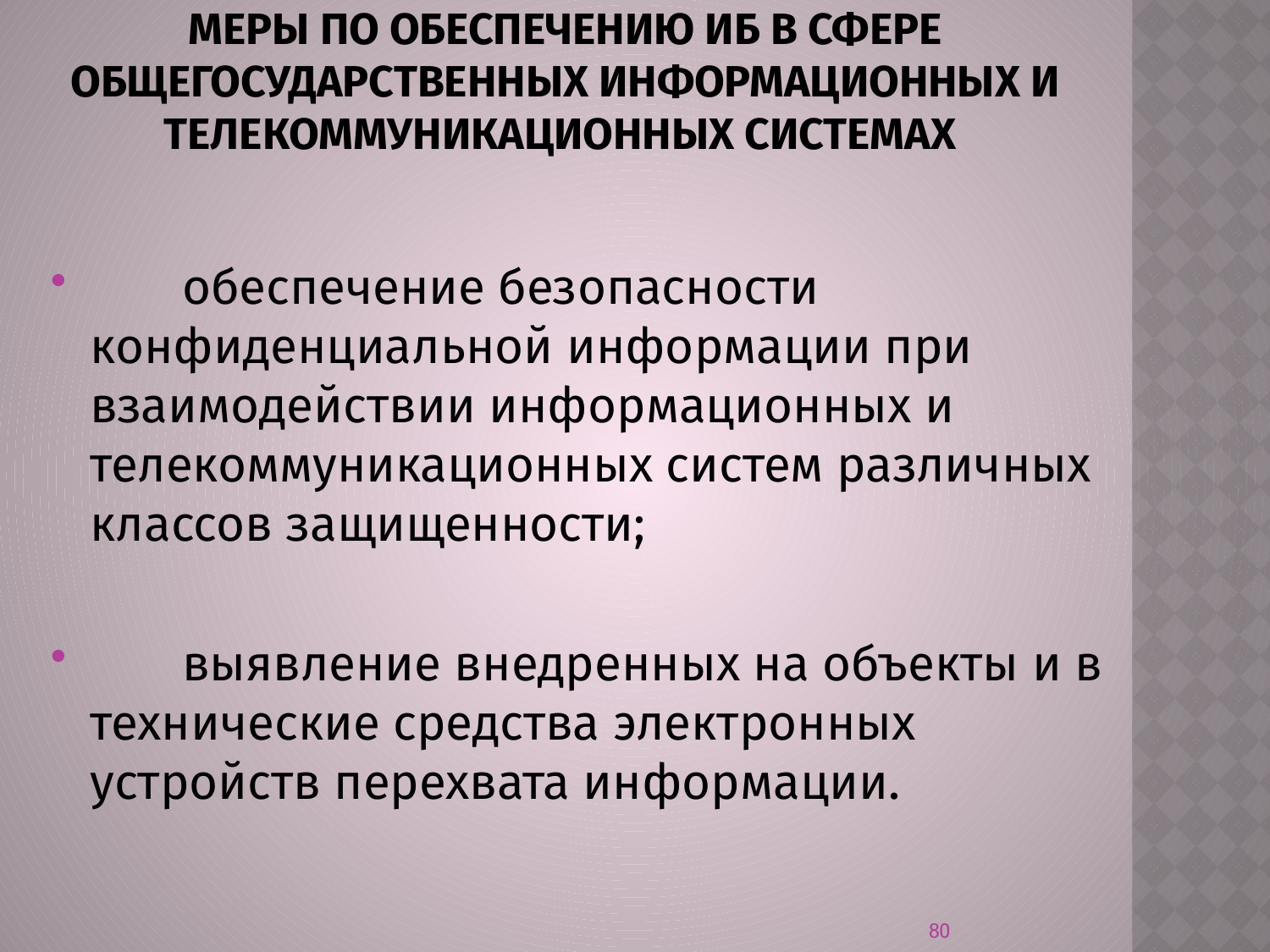

# меры по обеспечению иб в сфере общегосударственных информационных и телекоммуникационных системах

       обеспечение безопасности конфиденциальной информации при взаимодействии информационных и телекоммуникационных систем различных классов защищенности;

       выявление внедренных на объекты и в технические средства электронных устройств перехвата информации.
80